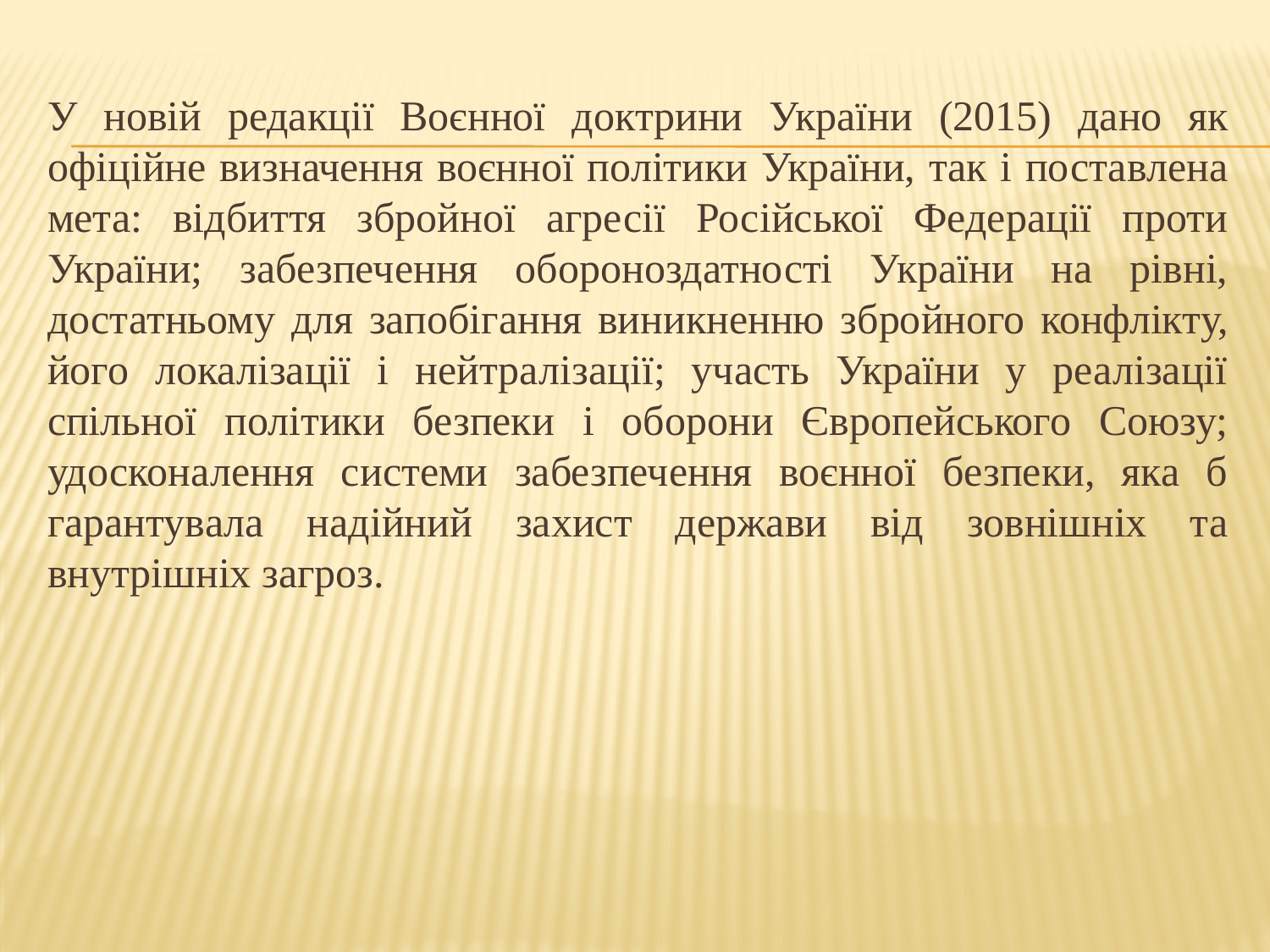

Важливою особливістю воєнної політики є її здатність інтегруватись з іншими напрямками внутрішньодержавної політики, тож у підсумку виникають такі гібриди, як воєнно-економічна, воєнно-технічна, воєнно-наукова та інші різновиди державної політики. Можливо, що поява «гібридної війни» у XXI столітті випливала з «гібридів» політики з іншими силовими чинниками тиску на противника.
Таким чином, воєнна політика є комплексна галузь політики держави, яка пов’язана зі створенням, утриманням на належному рівні збройної сили з можливим використанням її задля реалізації основних завдань внутрішньої і зовнішньої (національної)  політики.
У новій редакції Воєнної доктрини України (2015) дано як офіційне визначення воєнної політики України, так і поставлена мета: відбиття збройної агресії Російської Федерації проти України; забезпечення обороноздатності України на рівні, достатньому для запобігання виникненню збройного конфлікту, його локалізації і нейтралізації; участь України у реалізації спільної політики безпеки і оборони Європейського Союзу; удосконалення системи забезпечення воєнної безпеки, яка б гарантувала надійний захист держави від зовнішніх та внутрішніх загроз.
Теоретична сторона воєнної політики звернута до пізнання принципів, законів та тенденцій керівництва, які своєрідно проявляють себе у військовій сфері, вона присвячена дослідженню засобів досягнення стратегічних інтересів держав із застосуванням військових засобів.